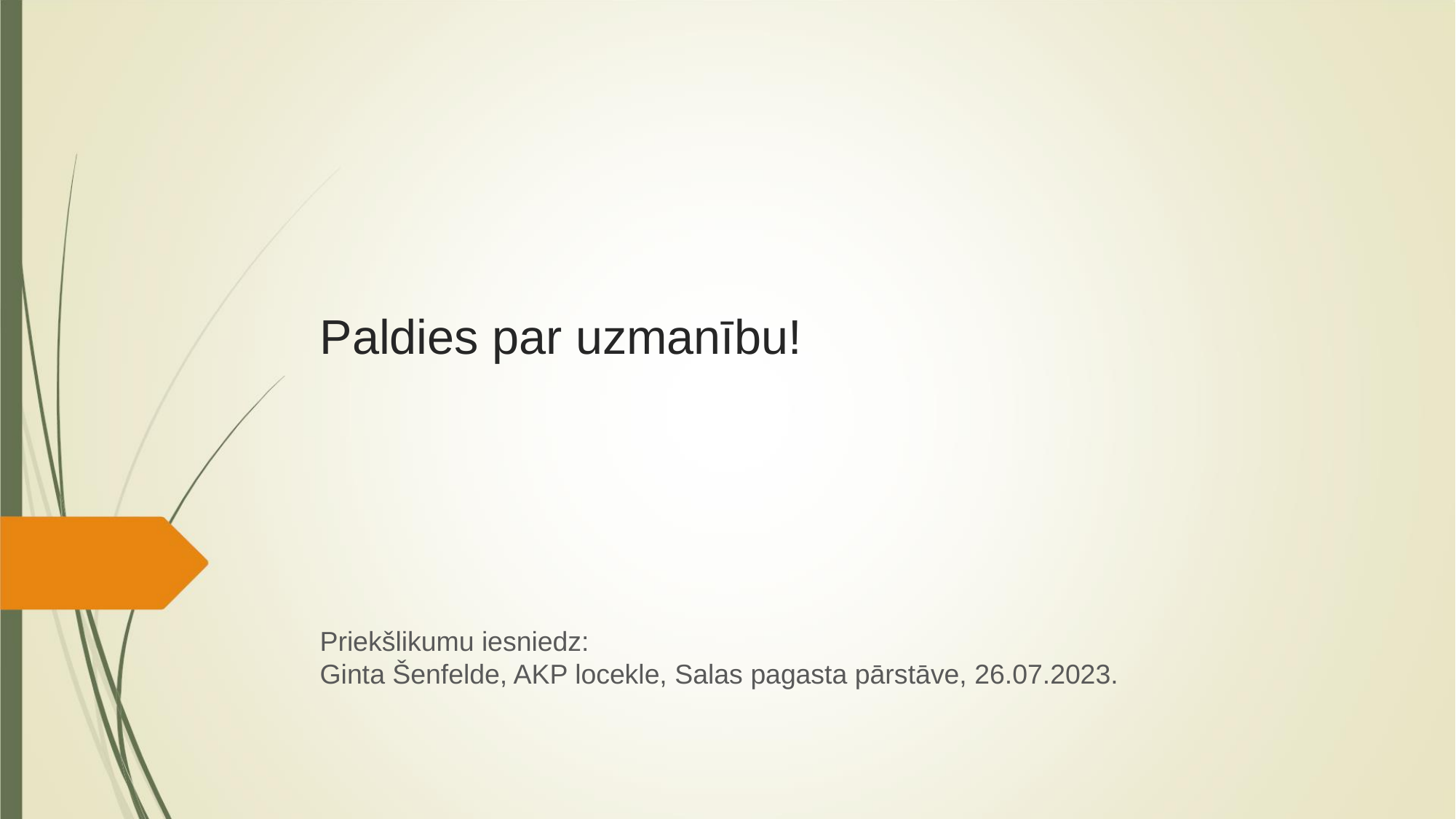

Paldies par uzmanību!
Priekšlikumu iesniedz:
Ginta Šenfelde, AKP locekle, Salas pagasta pārstāve, 26.07.2023.